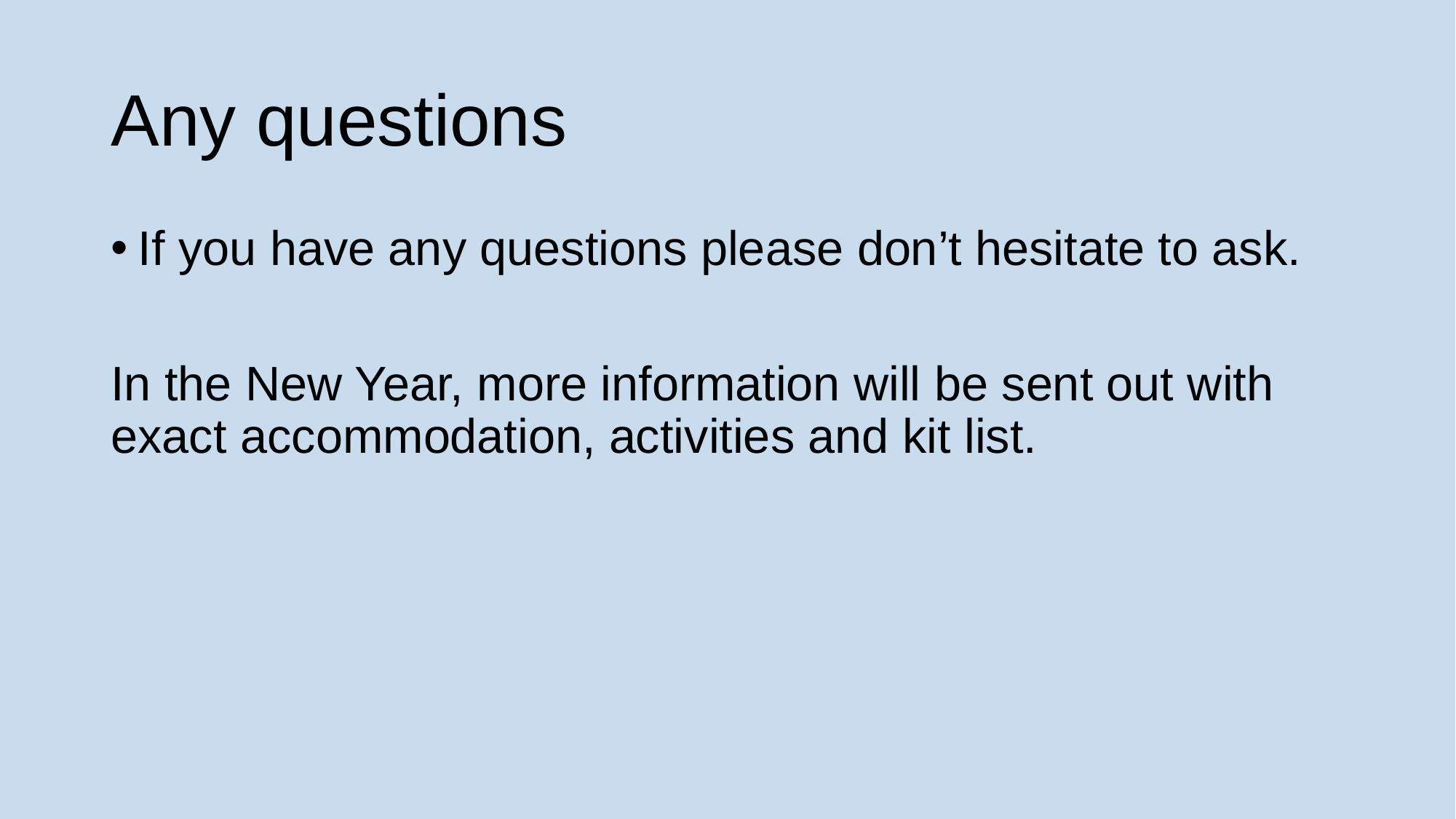

# Any questions
If you have any questions please don’t hesitate to ask.

In the New Year, more information will be sent out with exact accommodation, activities and kit list.